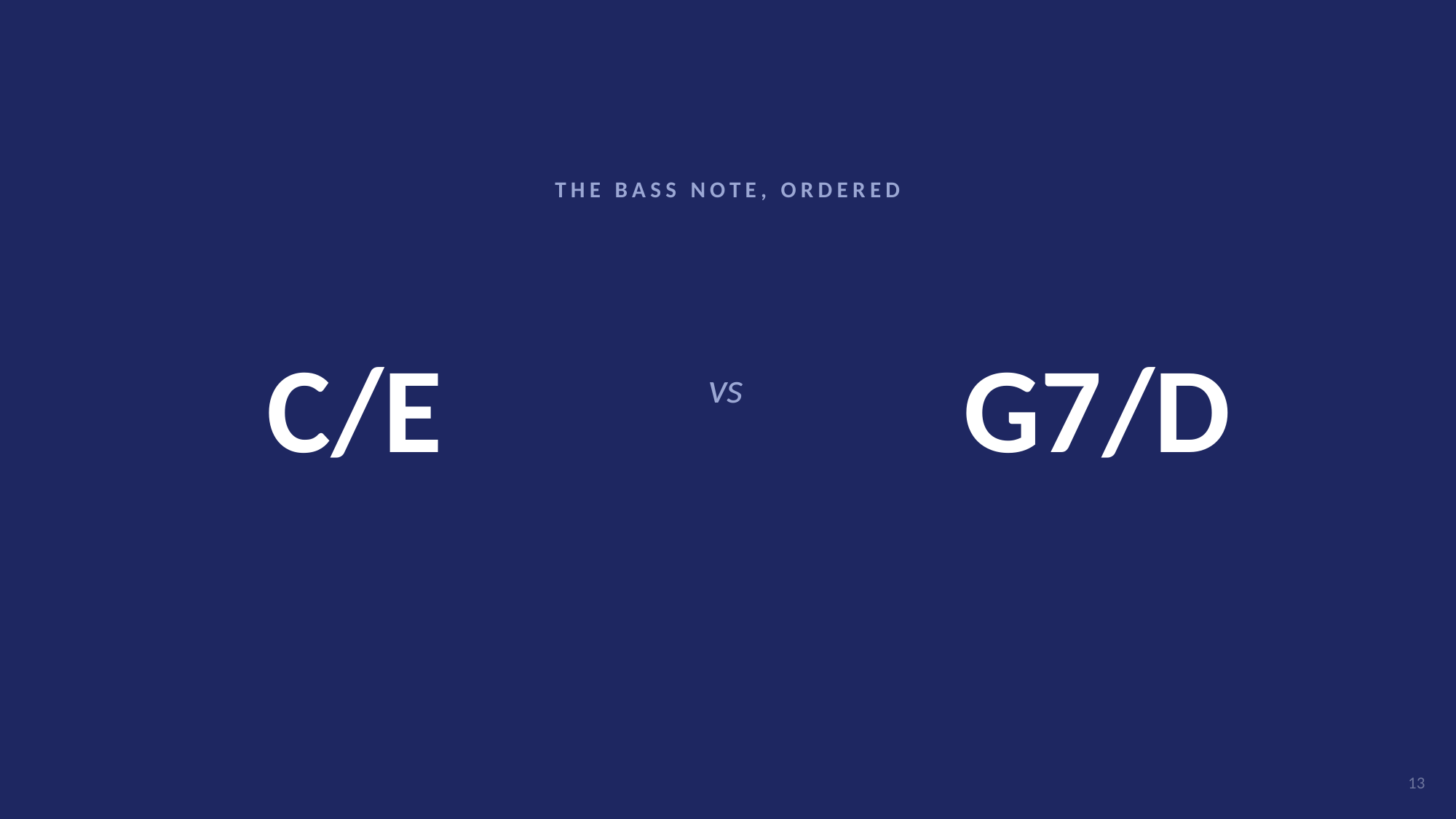

THE BASS NOTE, ORDERED
# C/E
G7/D
vs
13